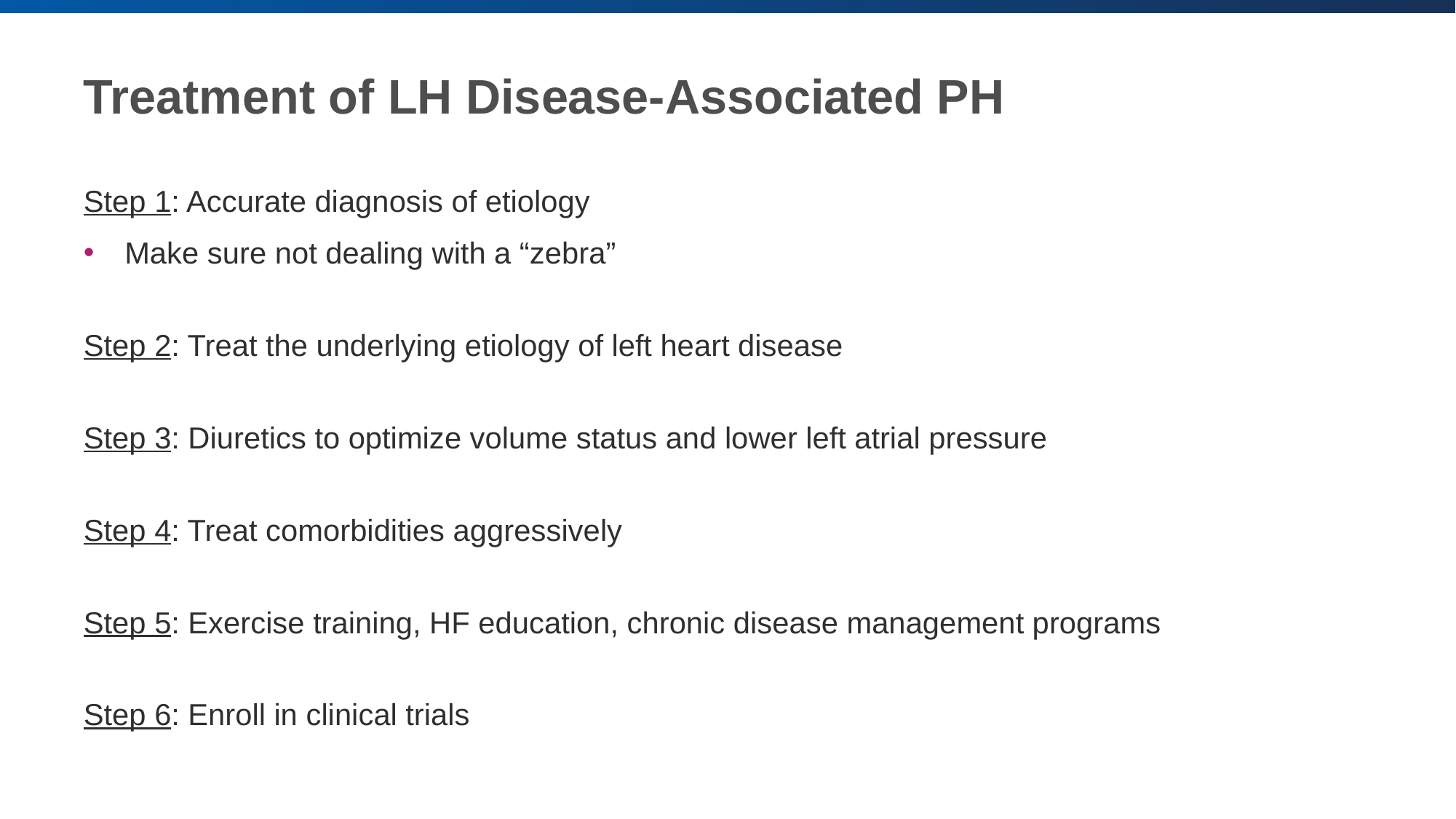

# Treatment of LH Disease-Associated PH
Step 1: Accurate diagnosis of etiology
Make sure not dealing with a “zebra”

Step 2: Treat the underlying etiology of left heart disease

Step 3: Diuretics to optimize volume status and lower left atrial pressure

Step 4: Treat comorbidities aggressively

Step 5: Exercise training, HF education, chronic disease management programs

Step 6: Enroll in clinical trials